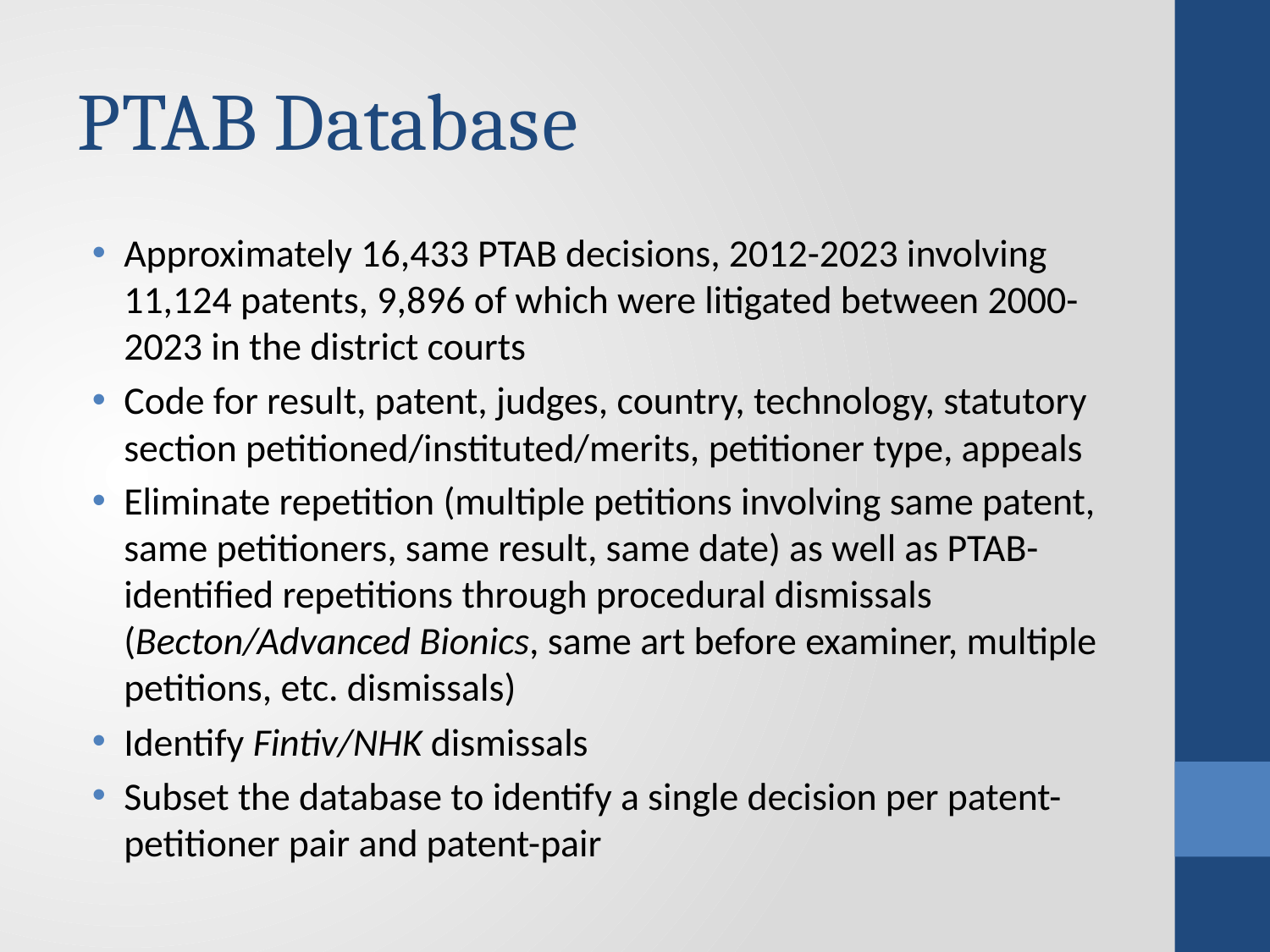

# PTAB Database
Approximately 16,433 PTAB decisions, 2012-2023 involving 11,124 patents, 9,896 of which were litigated between 2000-2023 in the district courts
Code for result, patent, judges, country, technology, statutory section petitioned/instituted/merits, petitioner type, appeals
Eliminate repetition (multiple petitions involving same patent, same petitioners, same result, same date) as well as PTAB-identified repetitions through procedural dismissals (Becton/Advanced Bionics, same art before examiner, multiple petitions, etc. dismissals)
Identify Fintiv/NHK dismissals
Subset the database to identify a single decision per patent-petitioner pair and patent-pair